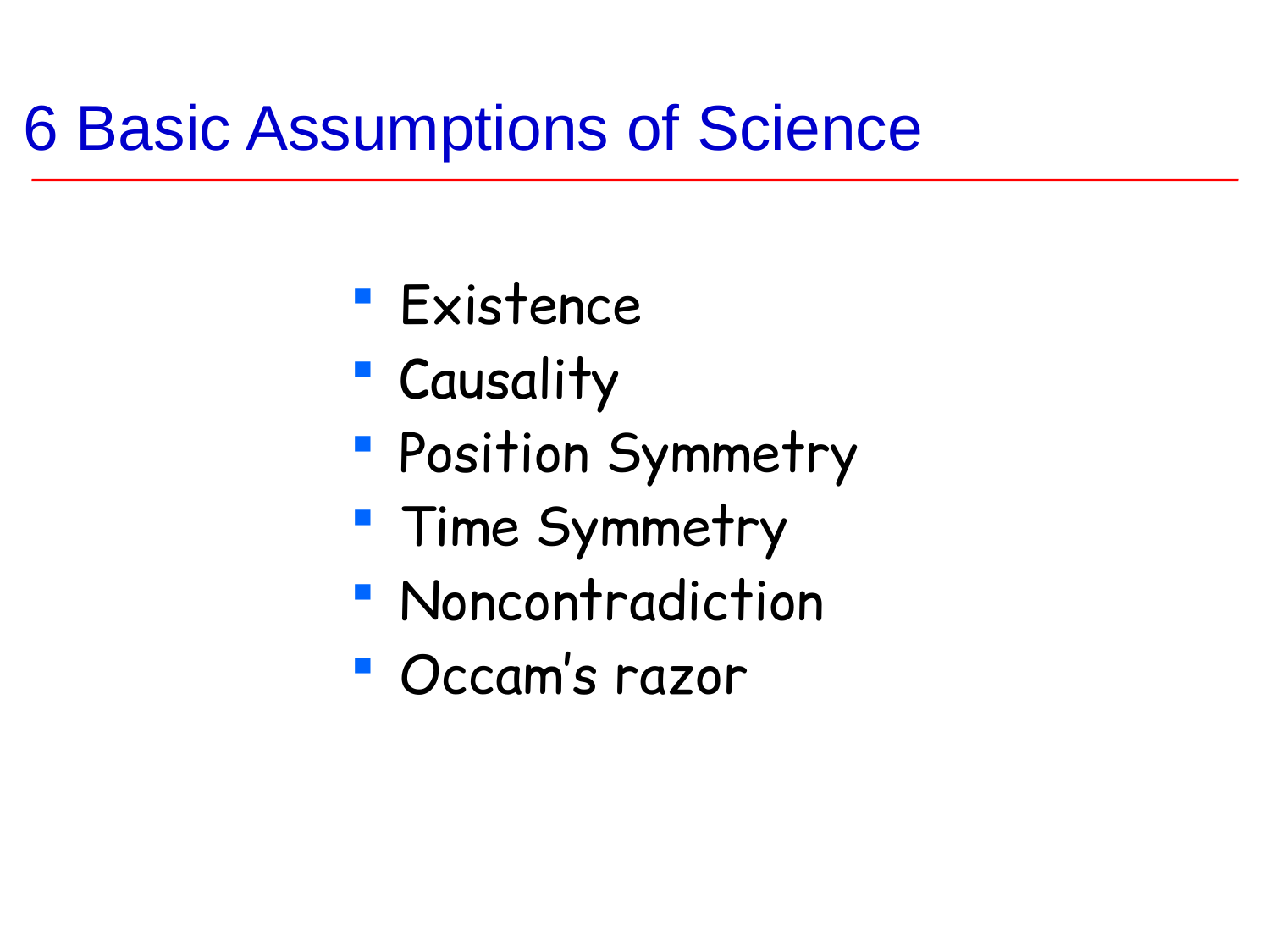

# 6 Basic Assumptions of Science
Existence
Causality
Position Symmetry
Time Symmetry
Noncontradiction
Occam’s razor